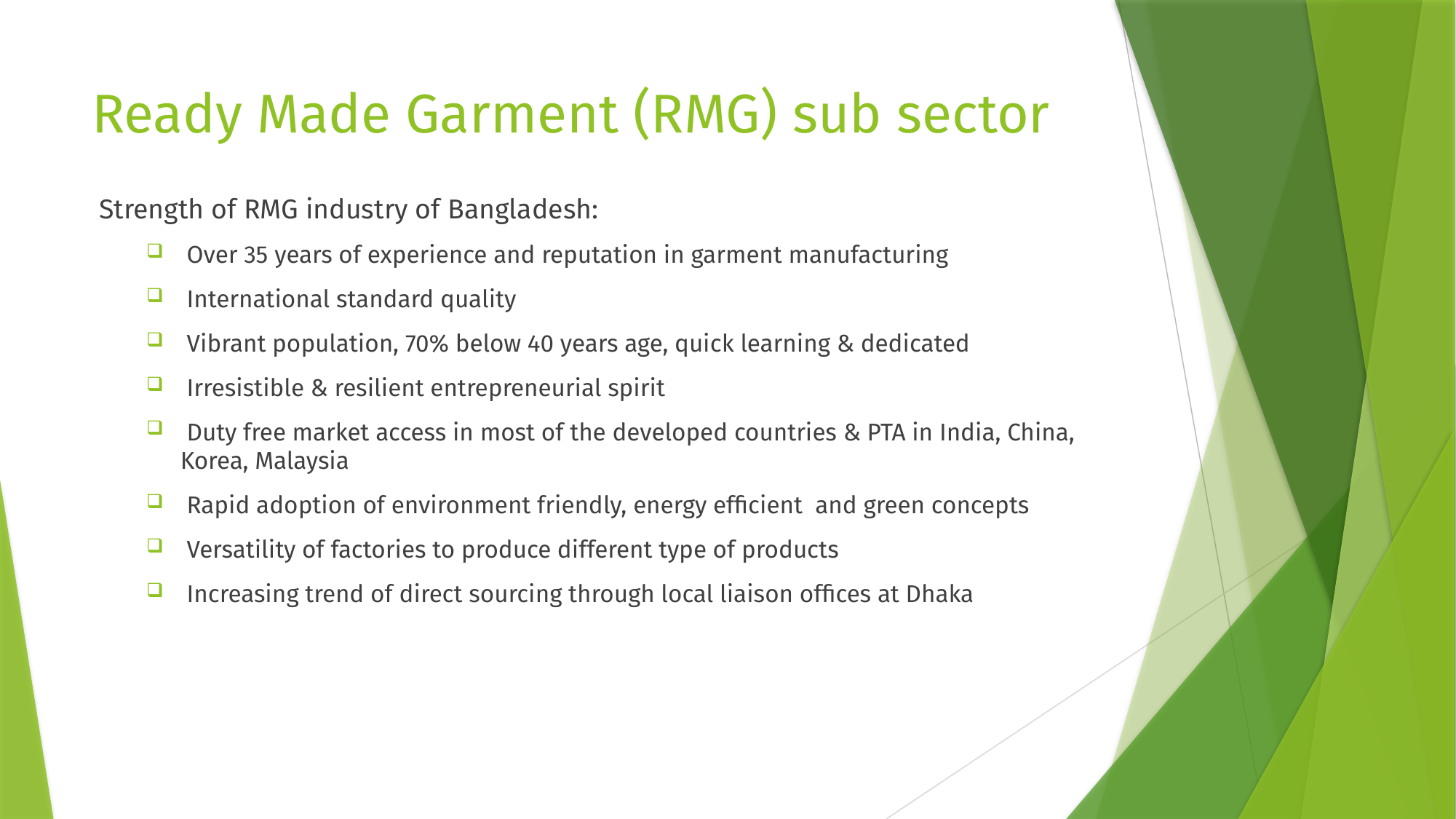

# Ready Made Garment (RMG) sub sector
 Strength of RMG industry of Bangladesh:
 Over 35 years of experience and reputation in garment manufacturing
 International standard quality
 Vibrant population, 70% below 40 years age, quick learning & dedicated
 Irresistible & resilient entrepreneurial spirit
 Duty free market access in most of the developed countries & PTA in India, China, Korea, Malaysia
 Rapid adoption of environment friendly, energy efficient  and green concepts
 Versatility of factories to produce different type of products
 Increasing trend of direct sourcing through local liaison offices at Dhaka